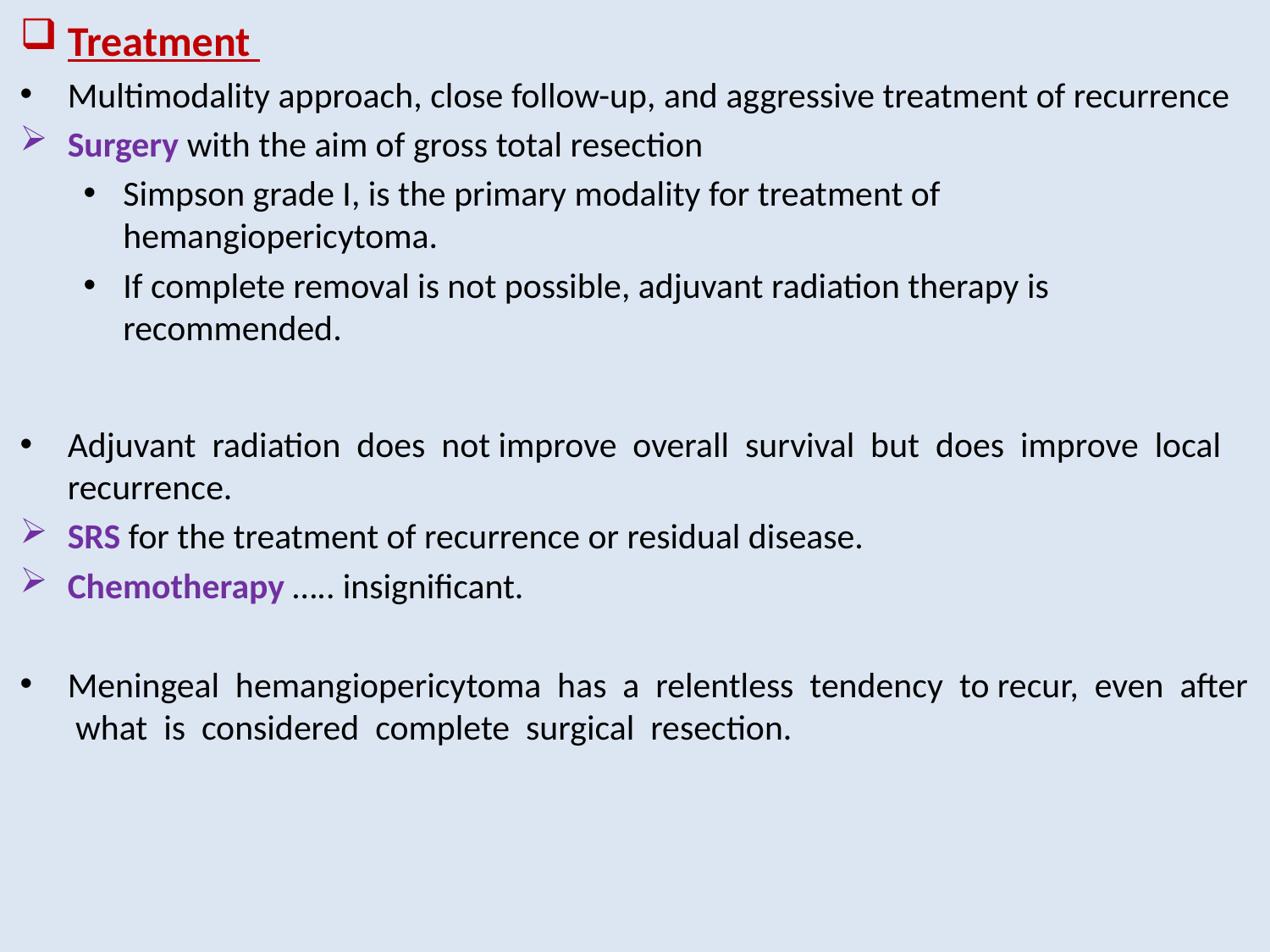

Treatment
Multimodality approach, close follow-up, and aggressive treatment of recurrence
Surgery with the aim of gross total resection
Simpson grade I, is the primary modality for treatment of hemangiopericytoma.
If complete removal is not possible, adjuvant radiation therapy is recommended.

Adjuvant  radiation  does  not improve  overall  survival  but  does  improve  local  recurrence.
SRS for the treatment of recurrence or residual disease.
Chemotherapy ….. insignificant.

Meningeal  hemangiopericytoma  has  a  relentless  tendency  to recur,  even  after  what  is  considered  complete  surgical  resection.